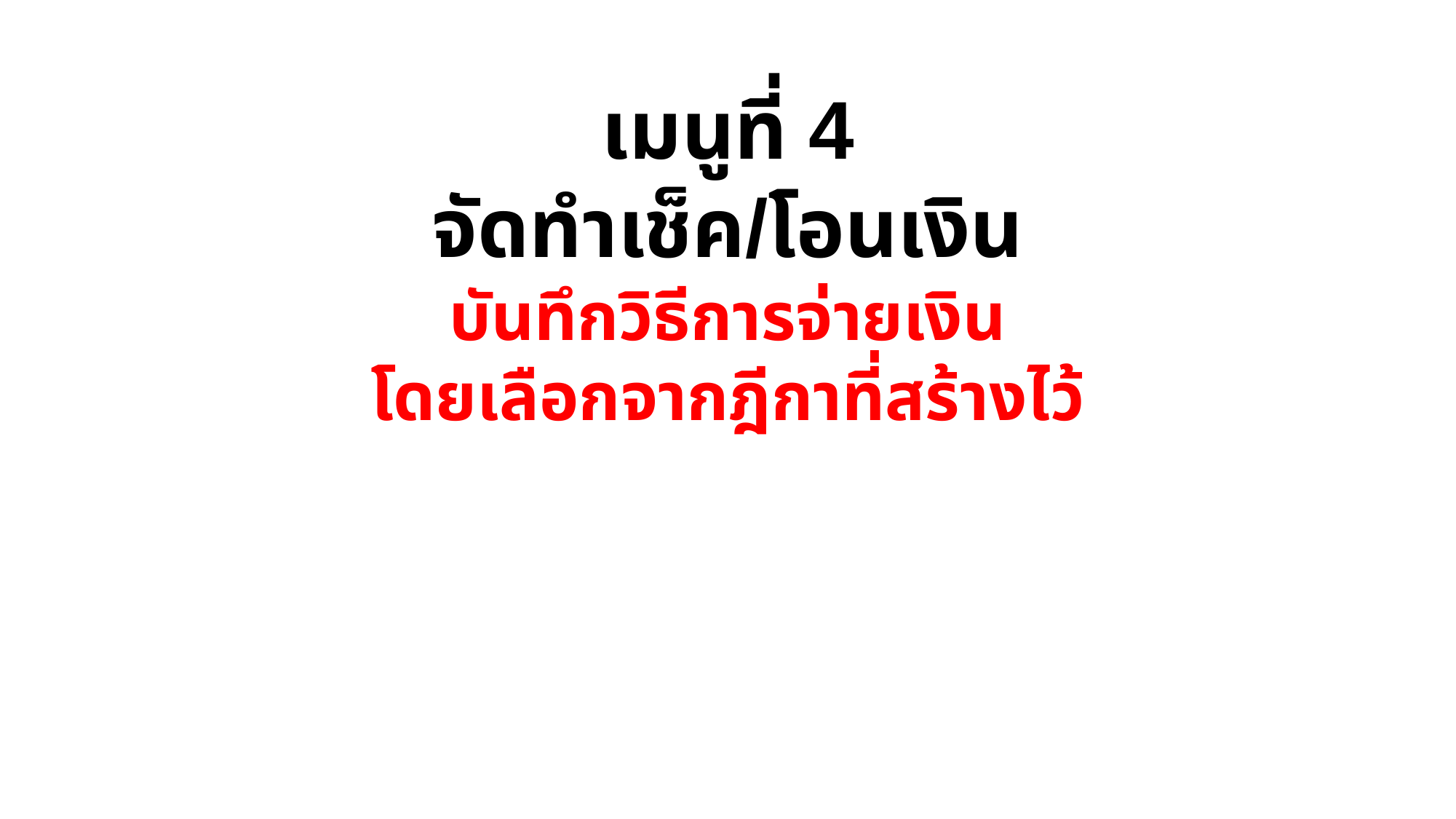

เมนูที่ 4
จัดทำเช็ค/โอนเงิน
บันทึกวิธีการจ่ายเงิน
โดยเลือกจากฎีกาที่สร้างไว้